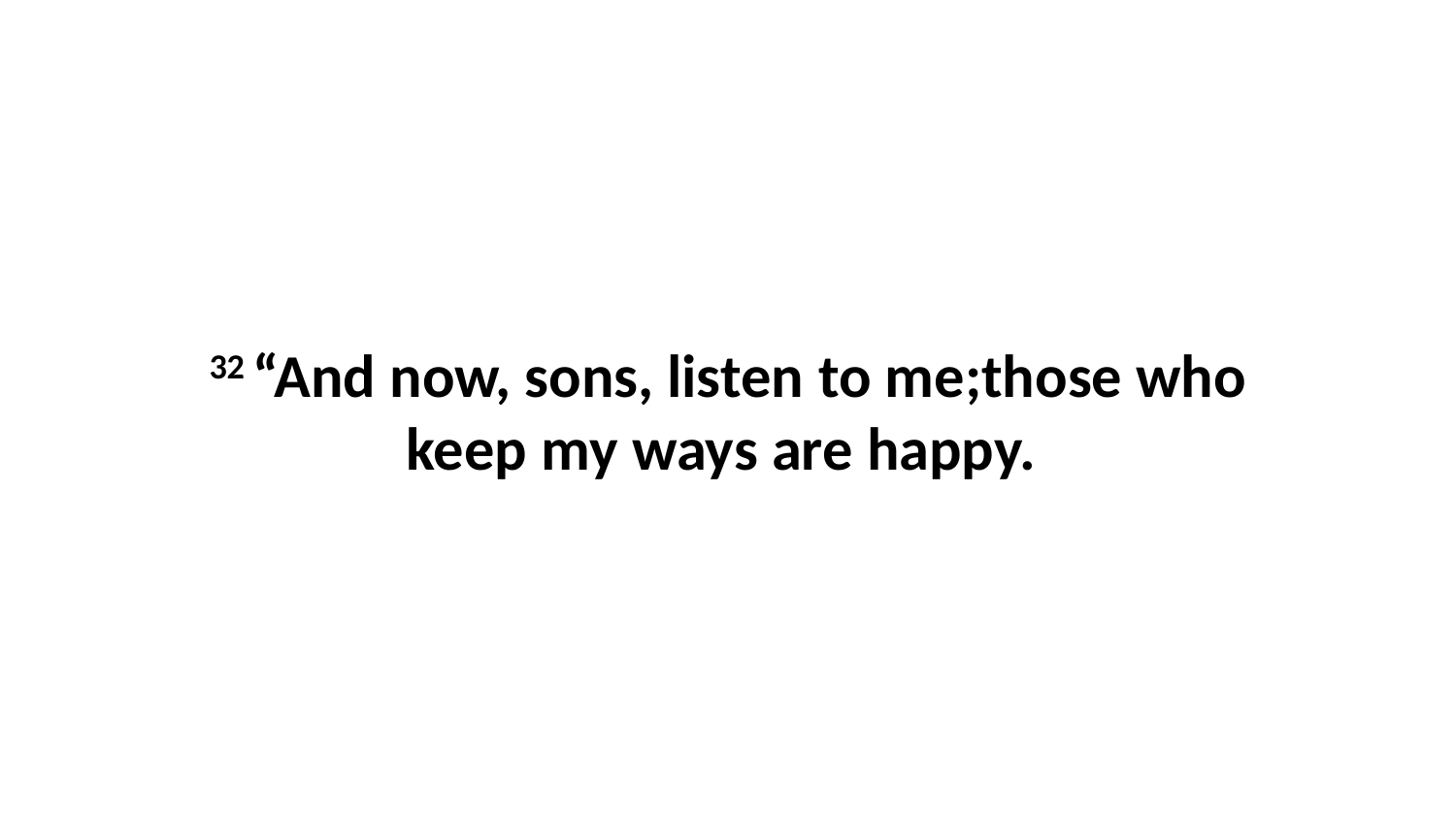

32 “And now, sons, listen to me;those who keep my ways are happy.